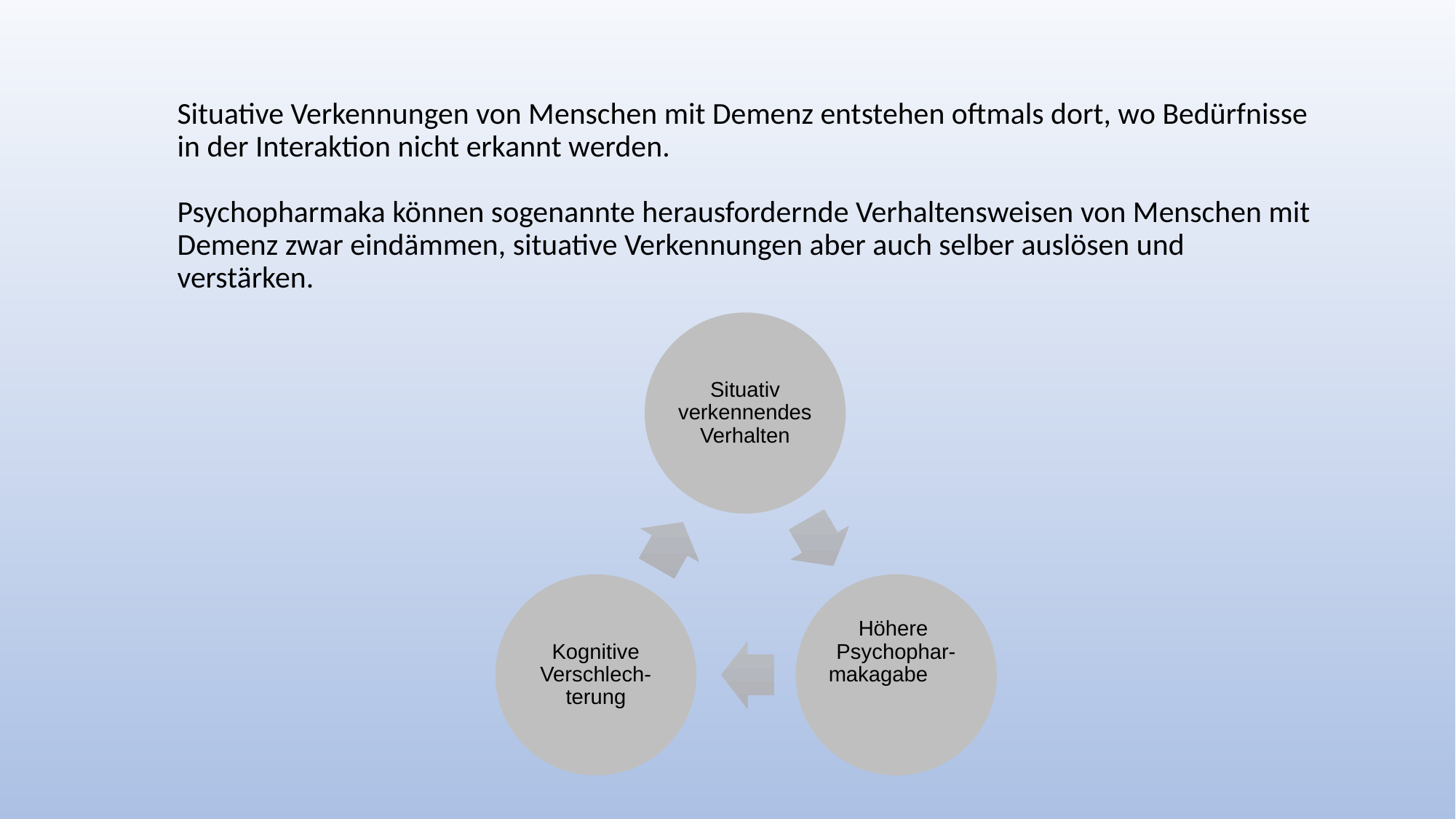

# Situative Verkennungen von Menschen mit Demenz entstehen oftmals dort, wo Bedürfnisse in der Interaktion nicht erkannt werden. Psychopharmaka können sogenannte herausfordernde Verhaltensweisen von Menschen mit Demenz zwar eindämmen, situative Verkennungen aber auch selber auslösen und verstärken.
Situativ verkennendes Verhalten

Höhere  Psychophar-makagabe

Kognitive Verschlech-terung